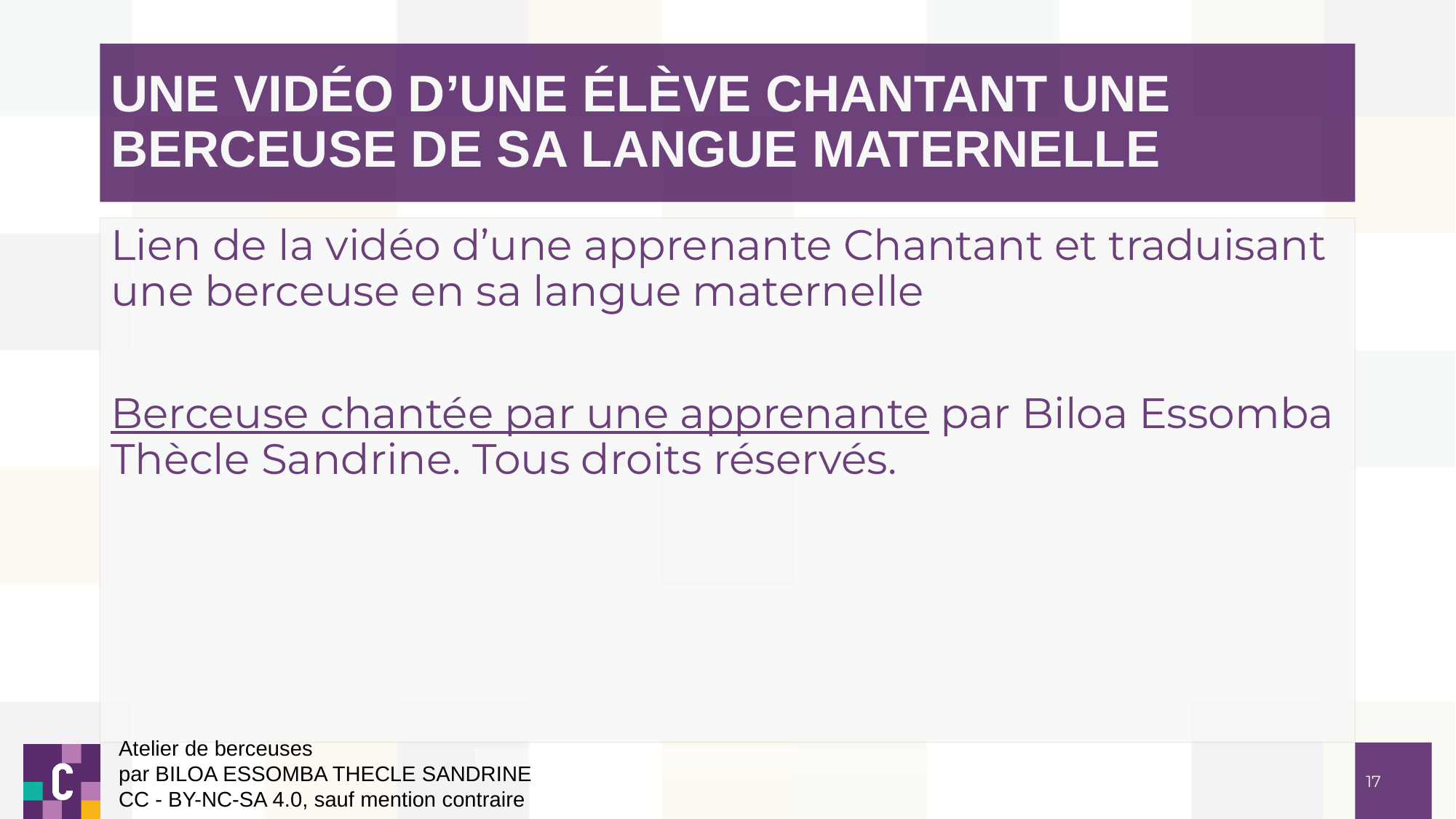

# UNE VIDÉO D’UNE ÉLÈVE CHANTANT UNE BERCEUSE DE SA LANGUE MATERNELLE
Lien de la vidéo d’une apprenante Chantant et traduisant une berceuse en sa langue maternelle

Berceuse chantée par une apprenante par Biloa Essomba Thècle Sandrine. Tous droits réservés.
Atelier de berceuses
par BILOA ESSOMBA THECLE SANDRINE
CC - BY-NC-SA 4.0, sauf mention contraire

17